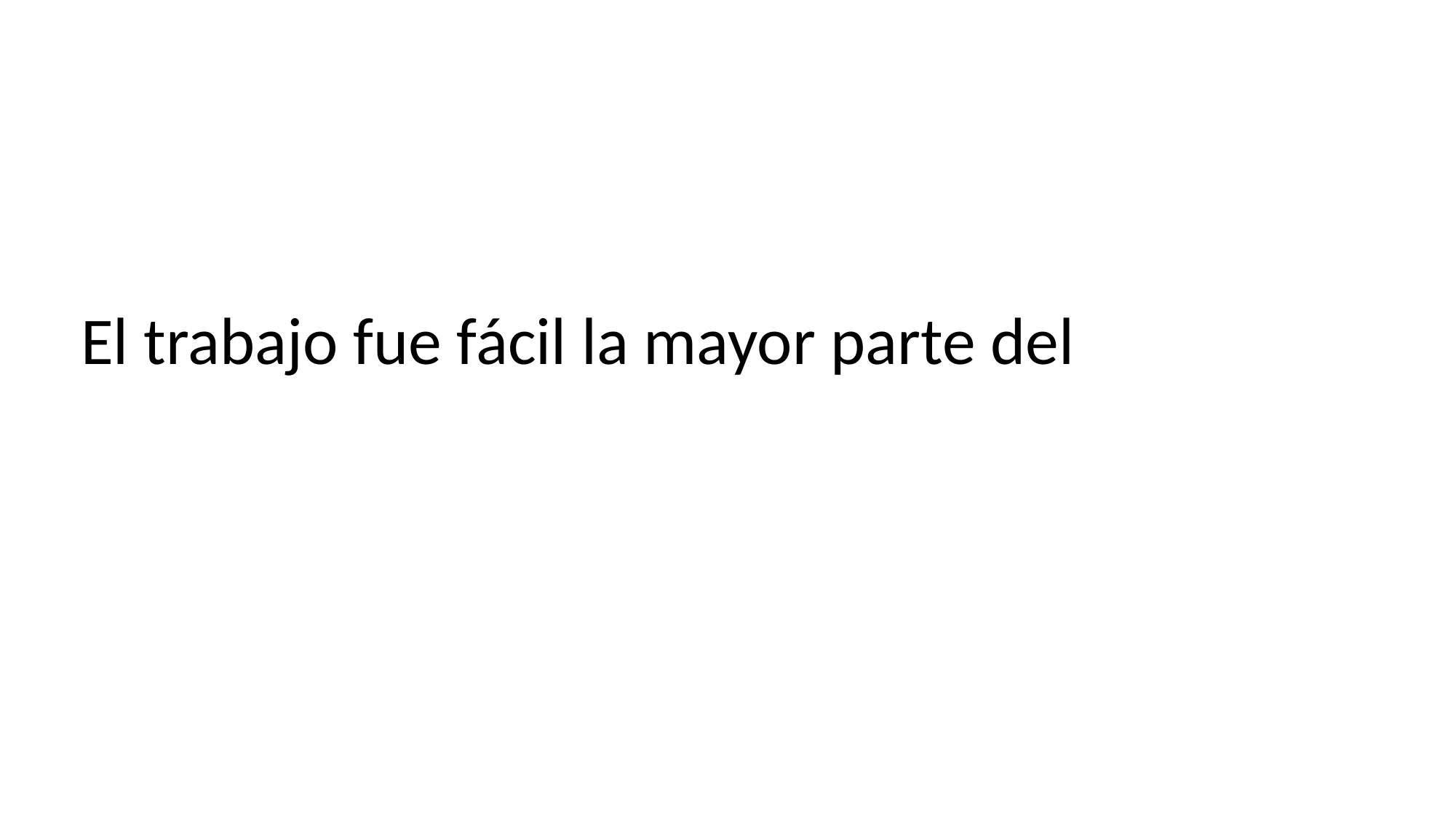

# El trabajo fue fácil la mayor parte del